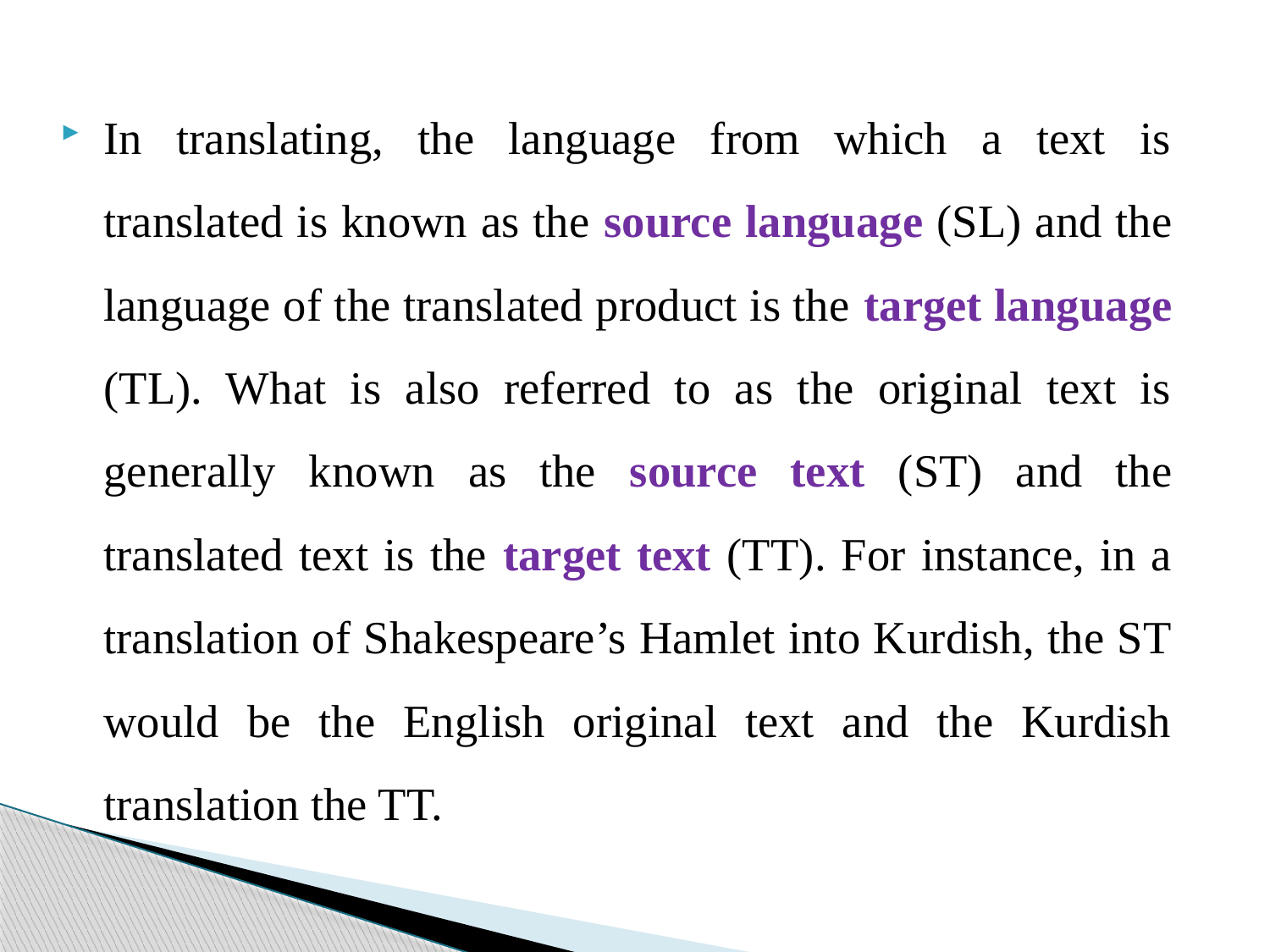

In translating, the language from which a text is translated is known as the source language (SL) and the language of the translated product is the target language (TL). What is also referred to as the original text is generally known as the source text (ST) and the translated text is the target text (TT). For instance, in a translation of Shakespeare’s Hamlet into Kurdish, the ST would be the English original text and the Kurdish translation the TT.